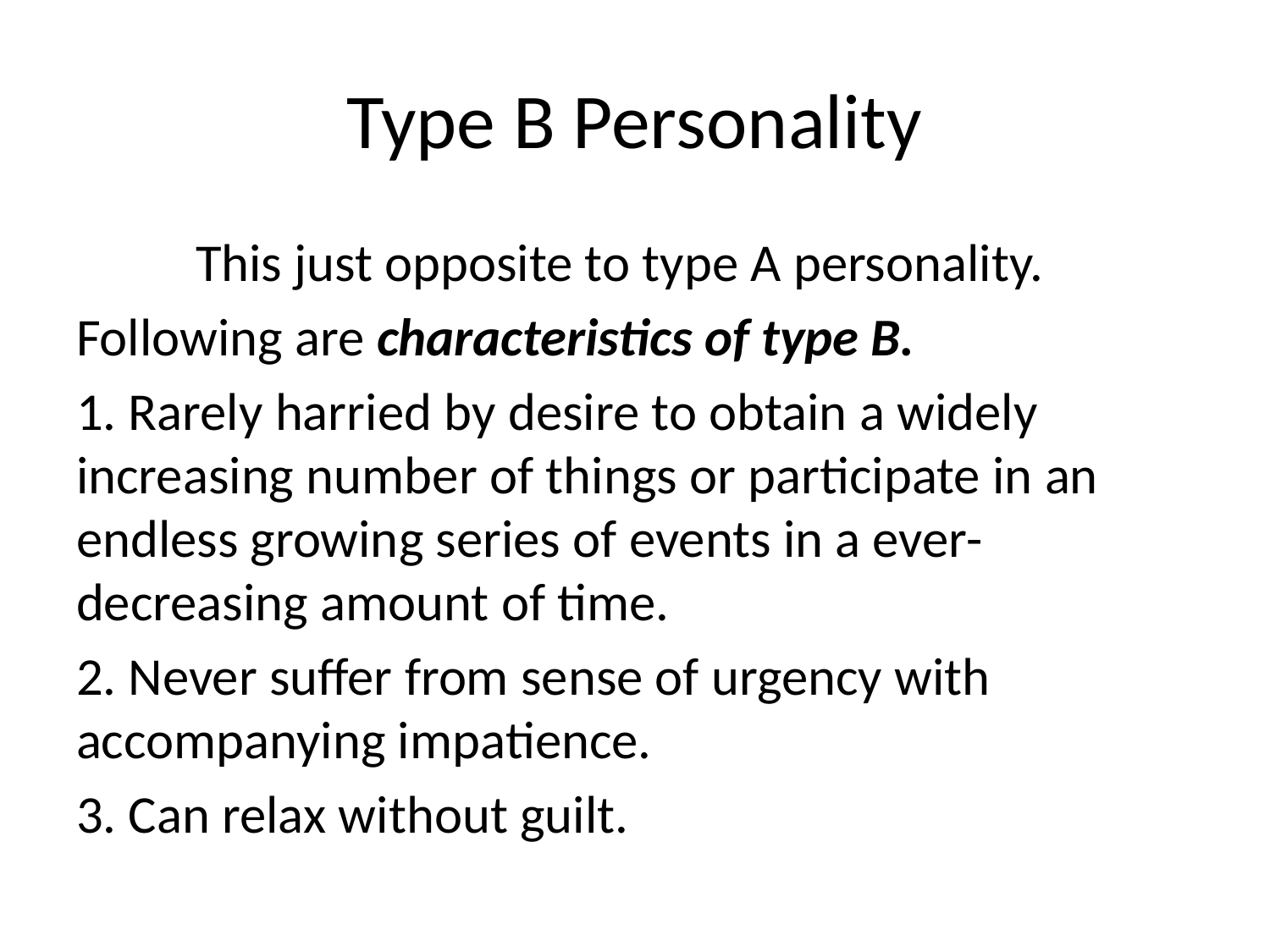

# Type B Personality
	This just opposite to type A personality.
Following are characteristics of type B.
1. Rarely harried by desire to obtain a widely increasing number of things or participate in an endless growing series of events in a ever-decreasing amount of time.
2. Never suffer from sense of urgency with accompanying impatience.
3. Can relax without guilt.